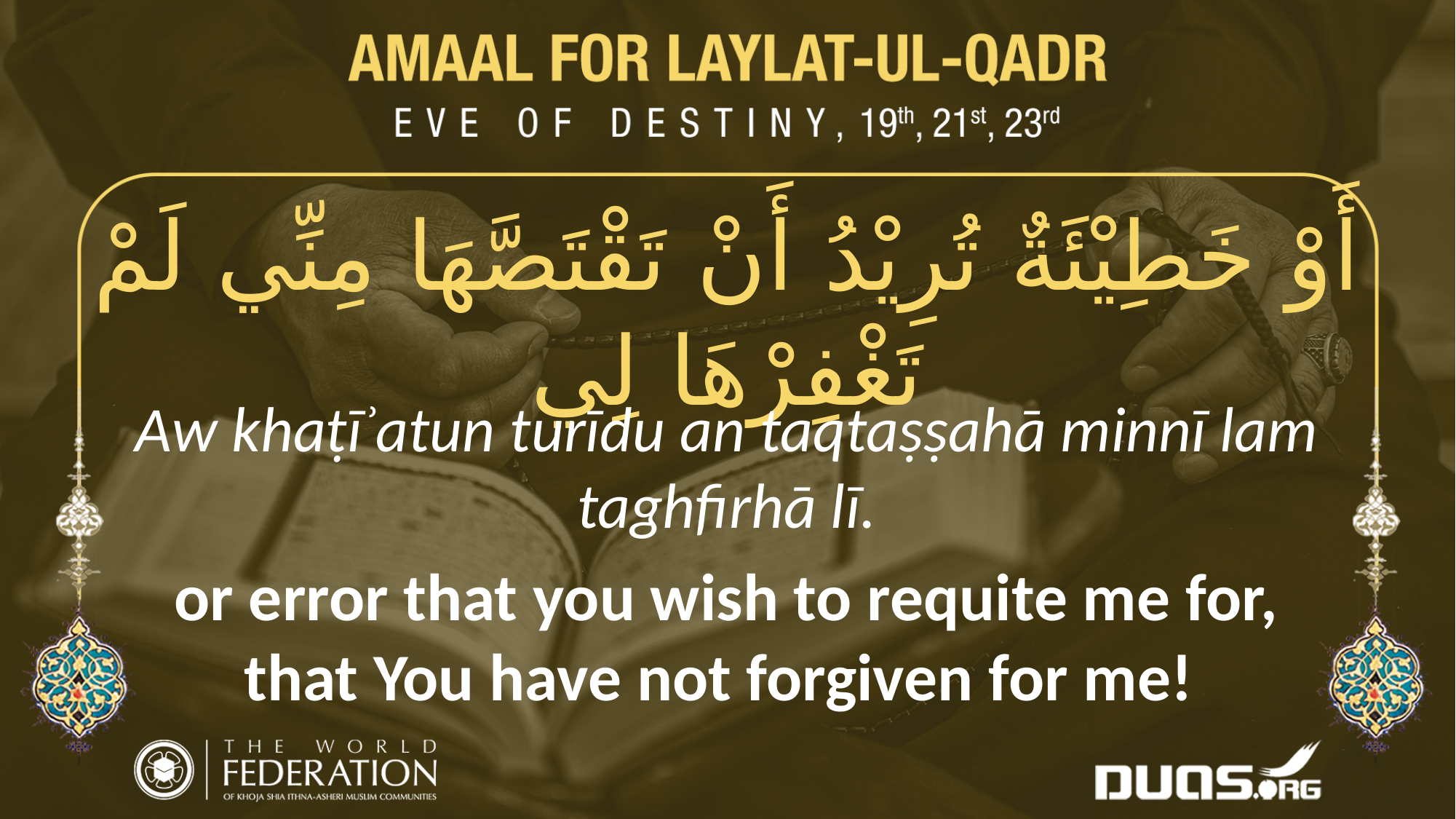

أَوْ خَطِيْئَةٌ تُرِيْدُ أَنْ تَقْتَصَّهَا مِنِّي لَمْ تَغْفِرْهَا لِي
Aw khaṭīʾatun turīdu an taqtaṣṣahā minnī lam taghfirhā lī.
or error that you wish to requite me for, that You have not forgiven for me!